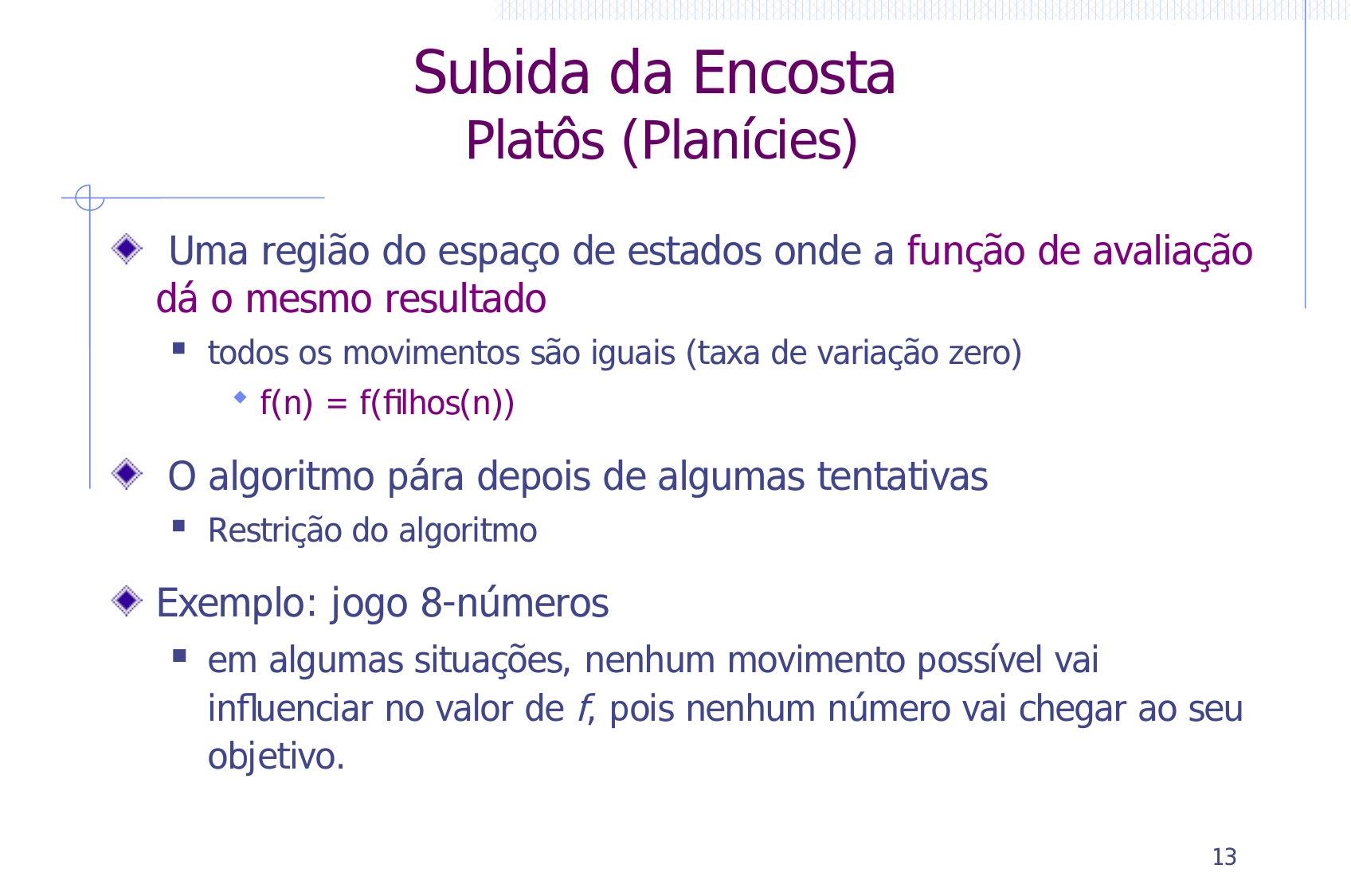

# Subida da Encosta Platôs (Planícies)
 Uma região do espaço de estados onde a função de avaliação dá o mesmo resultado
todos os movimentos são iguais (taxa de variação zero)
f(n) = f(filhos(n))
 O algoritmo pára depois de algumas tentativas
Restrição do algoritmo
Exemplo: jogo 8-números
em algumas situações, nenhum movimento possível vai influenciar no valor de f, pois nenhum número vai chegar ao seu objetivo.
13